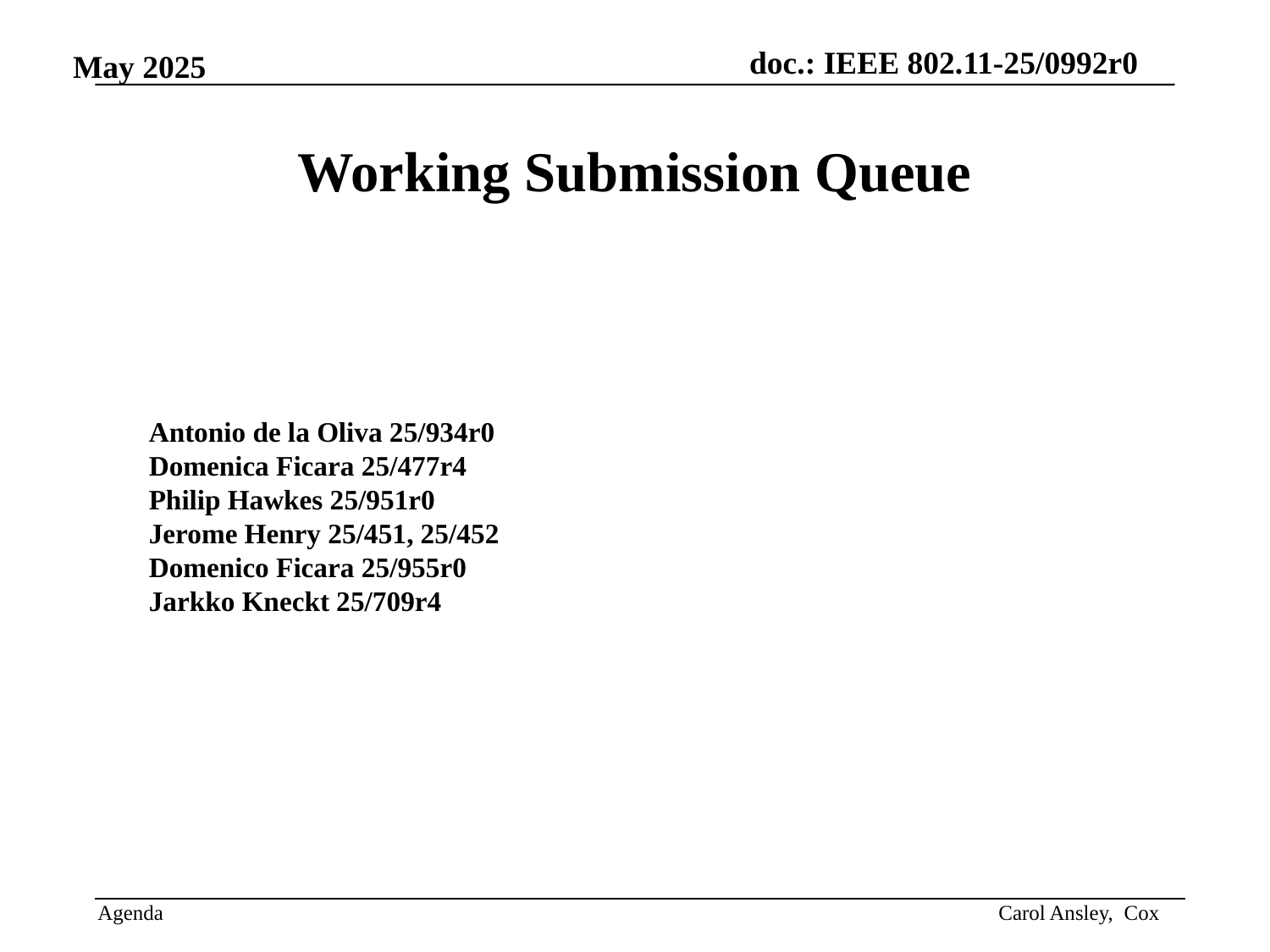

# Working Submission Queue
Antonio de la Oliva 25/934r0
Domenica Ficara 25/477r4
Philip Hawkes 25/951r0
Jerome Henry 25/451, 25/452
Domenico Ficara 25/955r0
Jarkko Kneckt 25/709r4